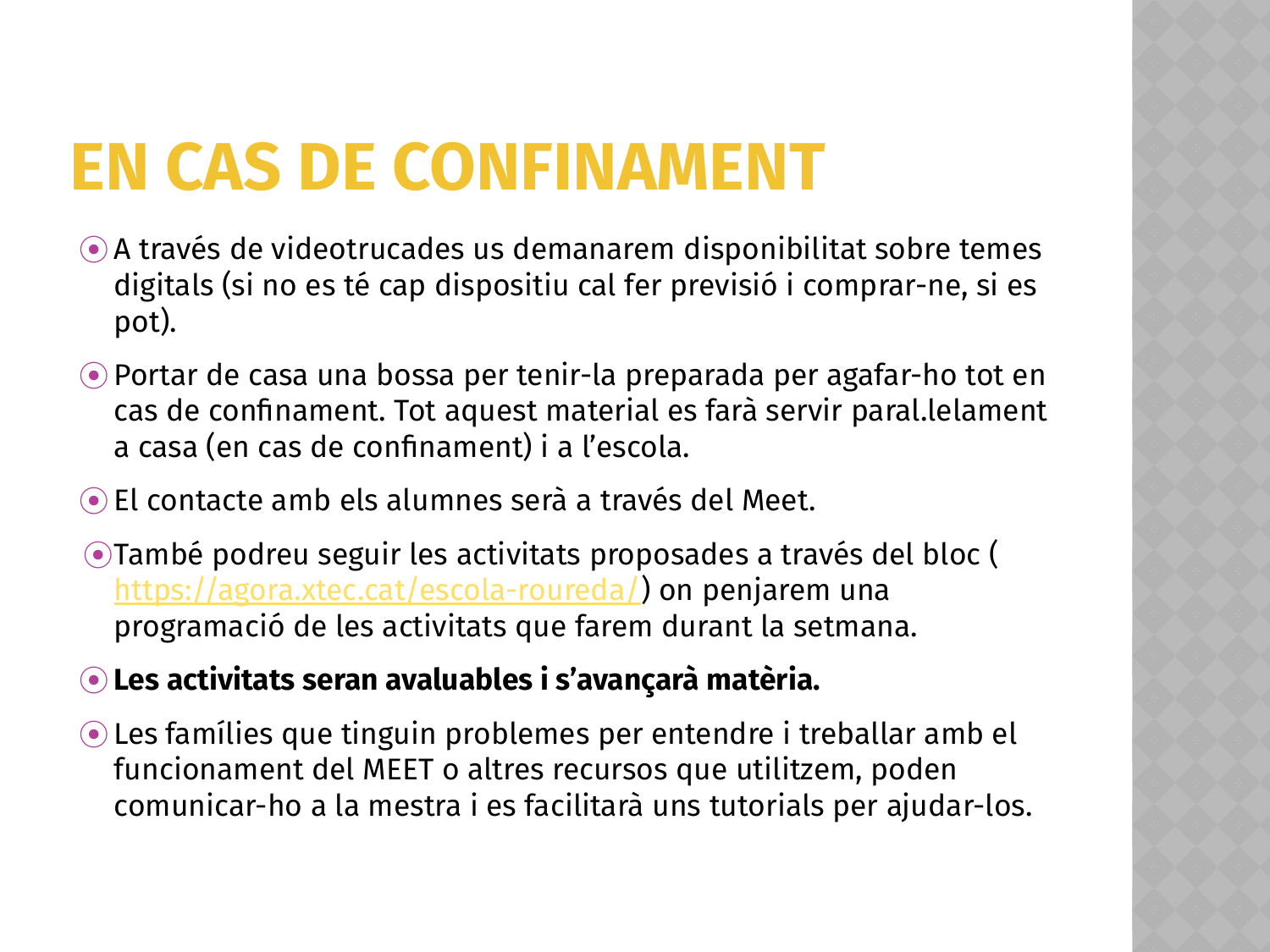

EN CAS DE CONFINAMENT
A través de videotrucades us demanarem disponibilitat sobre temes digitals (si no es té cap dispositiu cal fer previsió i comprar-ne, si es pot).
Portar de casa una bossa per tenir-la preparada per agafar-ho tot en cas de confinament. Tot aquest material es farà servir paral.lelament a casa (en cas de confinament) i a l’escola.
El contacte amb els alumnes serà a través del Meet.
També podreu seguir les activitats proposades a través del bloc (https://agora.xtec.cat/escola-roureda/) on penjarem una programació de les activitats que farem durant la setmana.
Les activitats seran avaluables i s’avançarà matèria.
Les famílies que tinguin problemes per entendre i treballar amb el funcionament del MEET o altres recursos que utilitzem, poden comunicar-ho a la mestra i es facilitarà uns tutorials per ajudar-los.